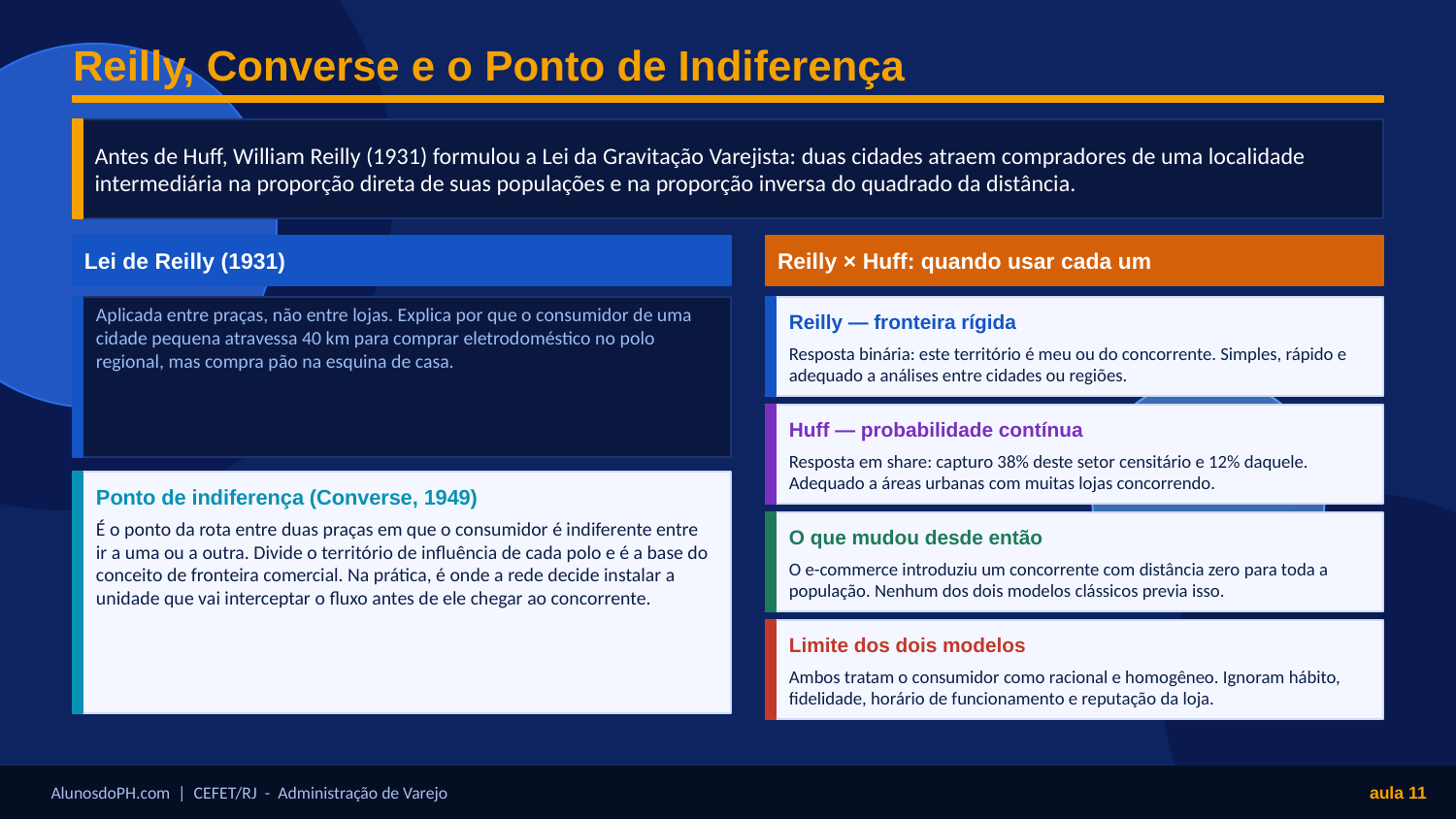

Reilly, Converse e o Ponto de Indiferença

Antes de Huff, William Reilly (1931) formulou a Lei da Gravitação Varejista: duas cidades atraem compradores de uma localidade intermediária na proporção direta de suas populações e na proporção inversa do quadrado da distância.

Lei de Reilly (1931)

Reilly × Huff: quando usar cada um

Aplicada entre praças, não entre lojas. Explica por que o consumidor de uma cidade pequena atravessa 40 km para comprar eletrodoméstico no polo regional, mas compra pão na esquina de casa.
Reilly — fronteira rígida
Resposta binária: este território é meu ou do concorrente. Simples, rápido e adequado a análises entre cidades ou regiões.

Huff — probabilidade contínua
Resposta em share: capturo 38% deste setor censitário e 12% daquele. Adequado a áreas urbanas com muitas lojas concorrendo.

Ponto de indiferença (Converse, 1949)

É o ponto da rota entre duas praças em que o consumidor é indiferente entre ir a uma ou a outra. Divide o território de influência de cada polo e é a base do conceito de fronteira comercial. Na prática, é onde a rede decide instalar a unidade que vai interceptar o fluxo antes de ele chegar ao concorrente.
O que mudou desde então
O e-commerce introduziu um concorrente com distância zero para toda a população. Nenhum dos dois modelos clássicos previa isso.

Limite dos dois modelos
Ambos tratam o consumidor como racional e homogêneo. Ignoram hábito, fidelidade, horário de funcionamento e reputação da loja.

AlunosdoPH.com  |  CEFET/RJ  -  Administração de Varejo
aula 11